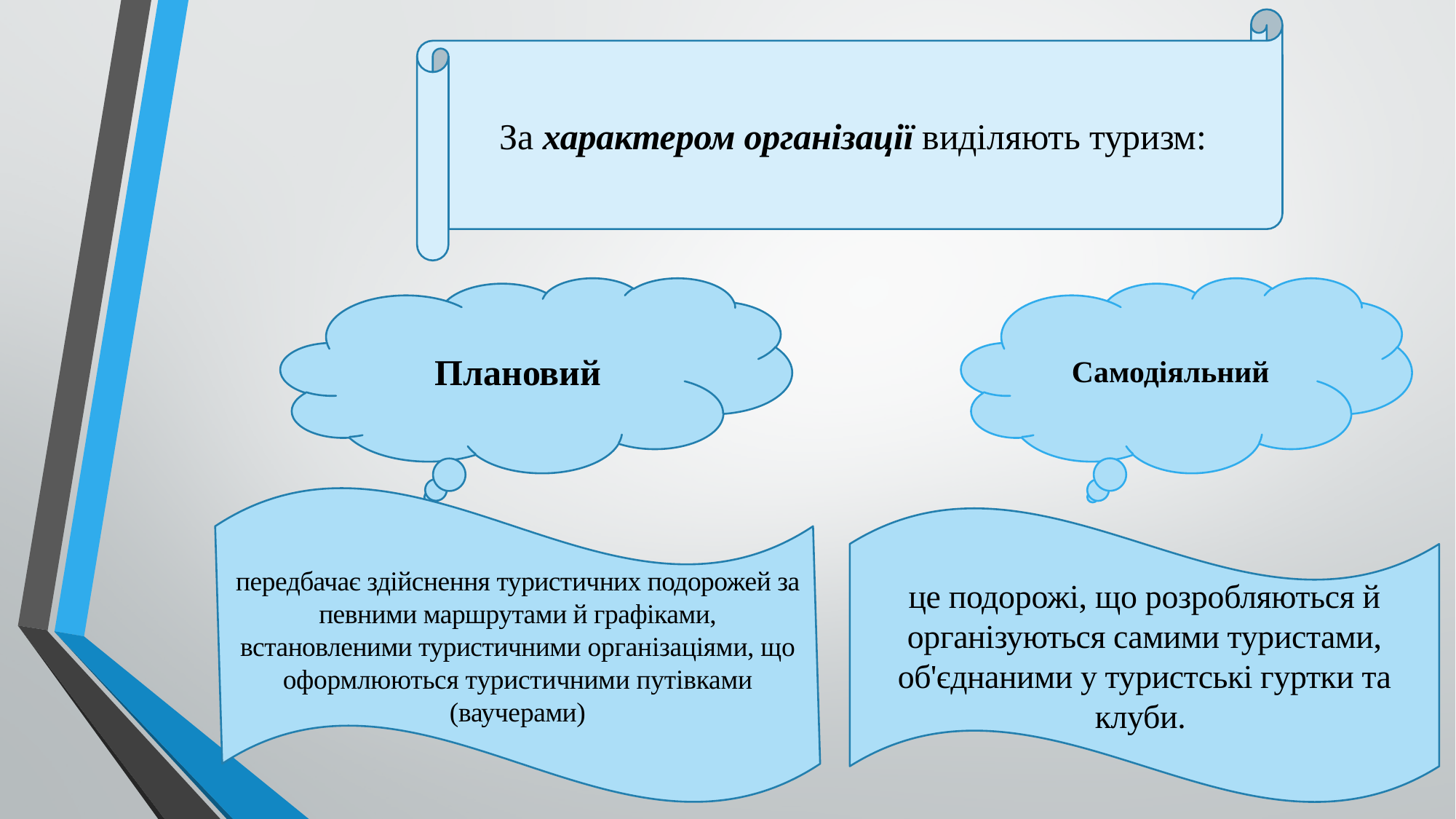

За характером організації виділяють туризм:
Плановий
Самодіяльний
передбачає здійснення туристичних подорожей за певними маршрутами й графіками, встановленими туристичними організаціями, що оформлюються туристичними путівками (ваучерами)
це подорожі, що розробляються й організуються самими туристами, об'єднаними у туристські гуртки та клуби.